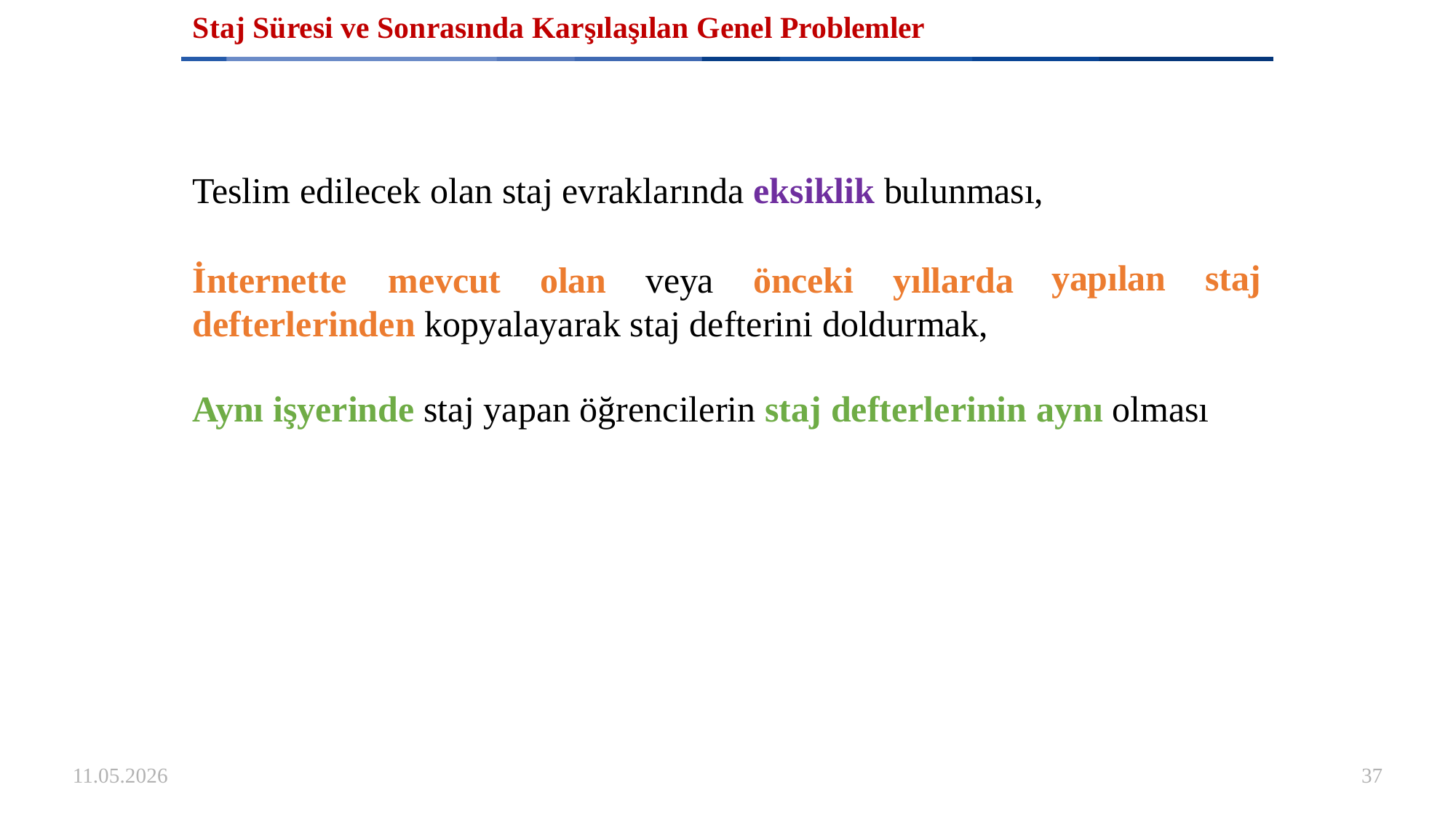

# Staj Süresi ve Sonrasında Karşılaşılan Genel Problemler
Teslim edilecek olan staj evraklarında eksiklik bulunması,

İnternette	mevcut	olan	veya	önceki	yıllarda defterlerinden kopyalayarak staj defterini doldurmak,
yapılan
staj
Aynı işyerinde staj yapan öğrencilerin staj defterlerinin aynı olması
11.05.2026
37